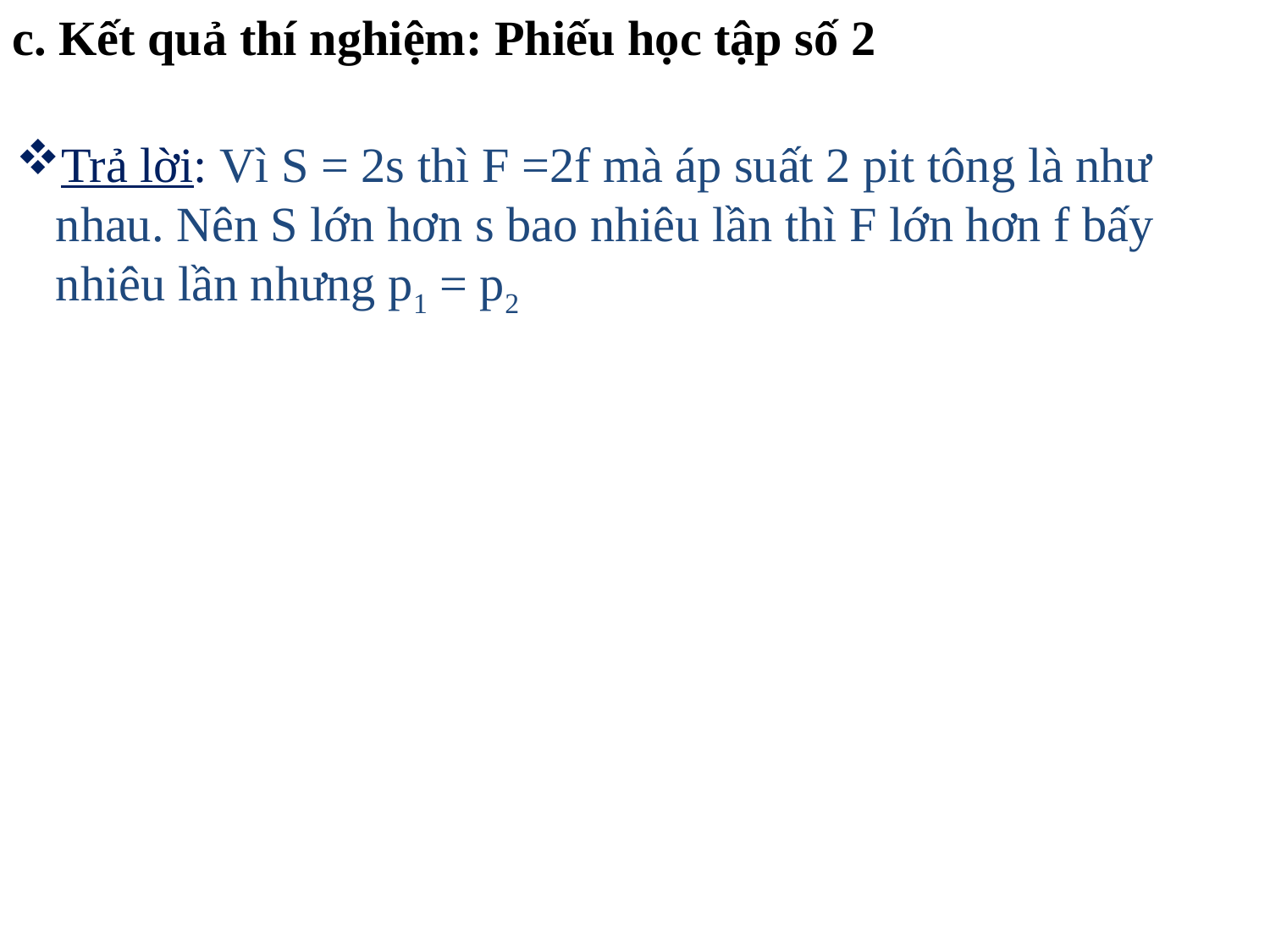

c. Kết quả thí nghiệm: Phiếu học tập số 2
Trả lời: Vì S = 2s thì F =2f mà áp suất 2 pit tông là như nhau. Nên S lớn hơn s bao nhiêu lần thì F lớn hơn f bấy nhiêu lần nhưng p1 = p2